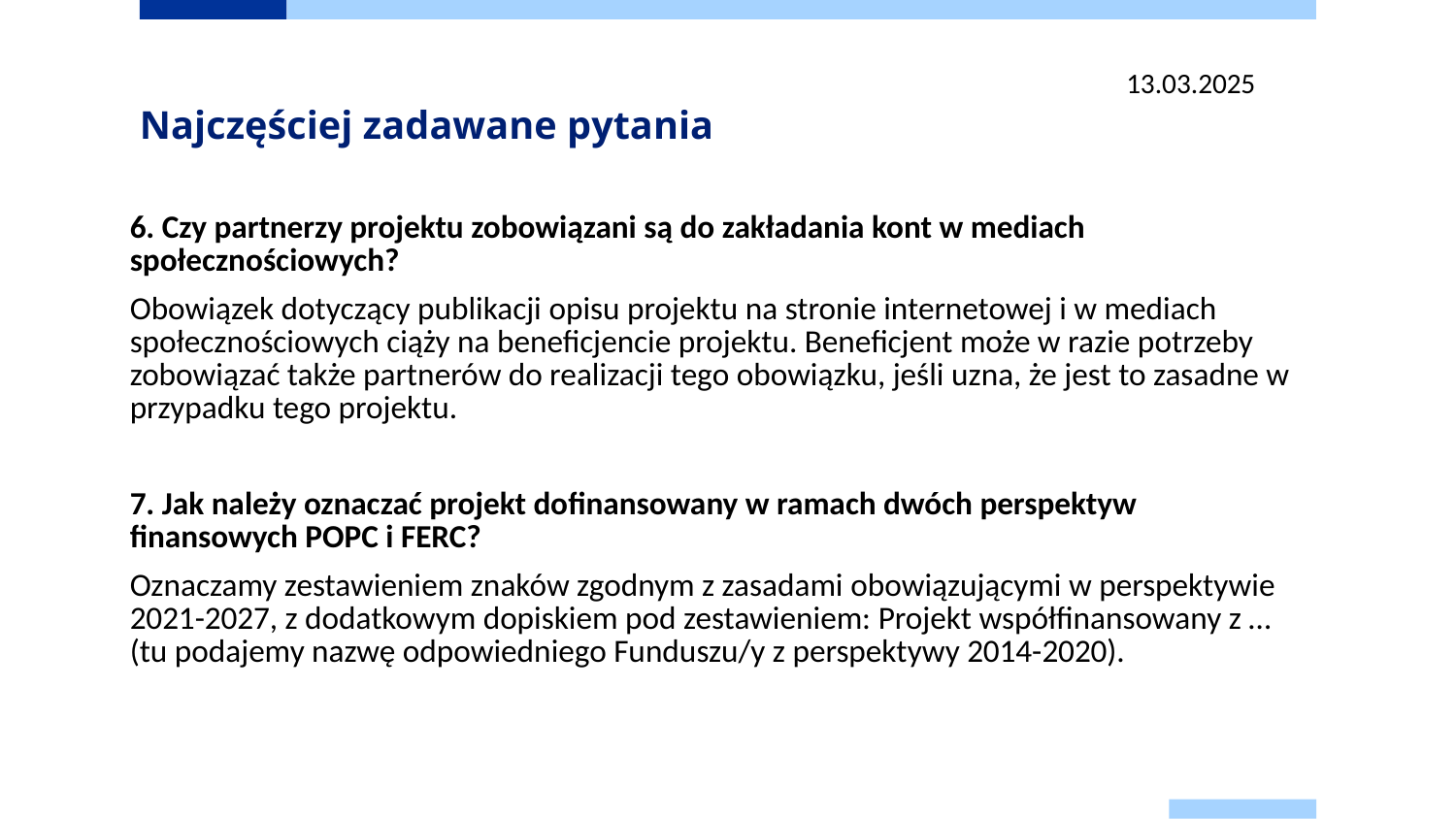

13.03.2025
# Najczęściej zadawane pytania
6. Czy partnerzy projektu zobowiązani są do zakładania kont w mediach społecznościowych?
Obowiązek dotyczący publikacji opisu projektu na stronie internetowej i w mediach społecznościowych ciąży na beneficjencie projektu. Beneficjent może w razie potrzeby zobowiązać także partnerów do realizacji tego obowiązku, jeśli uzna, że jest to zasadne w przypadku tego projektu.

7. Jak należy oznaczać projekt dofinansowany w ramach dwóch perspektyw finansowych POPC i FERC?
Oznaczamy zestawieniem znaków zgodnym z zasadami obowiązującymi w perspektywie 2021-2027, z dodatkowym dopiskiem pod zestawieniem: Projekt współfinansowany z … (tu podajemy nazwę odpowiedniego Funduszu/y z perspektywy 2014-2020).